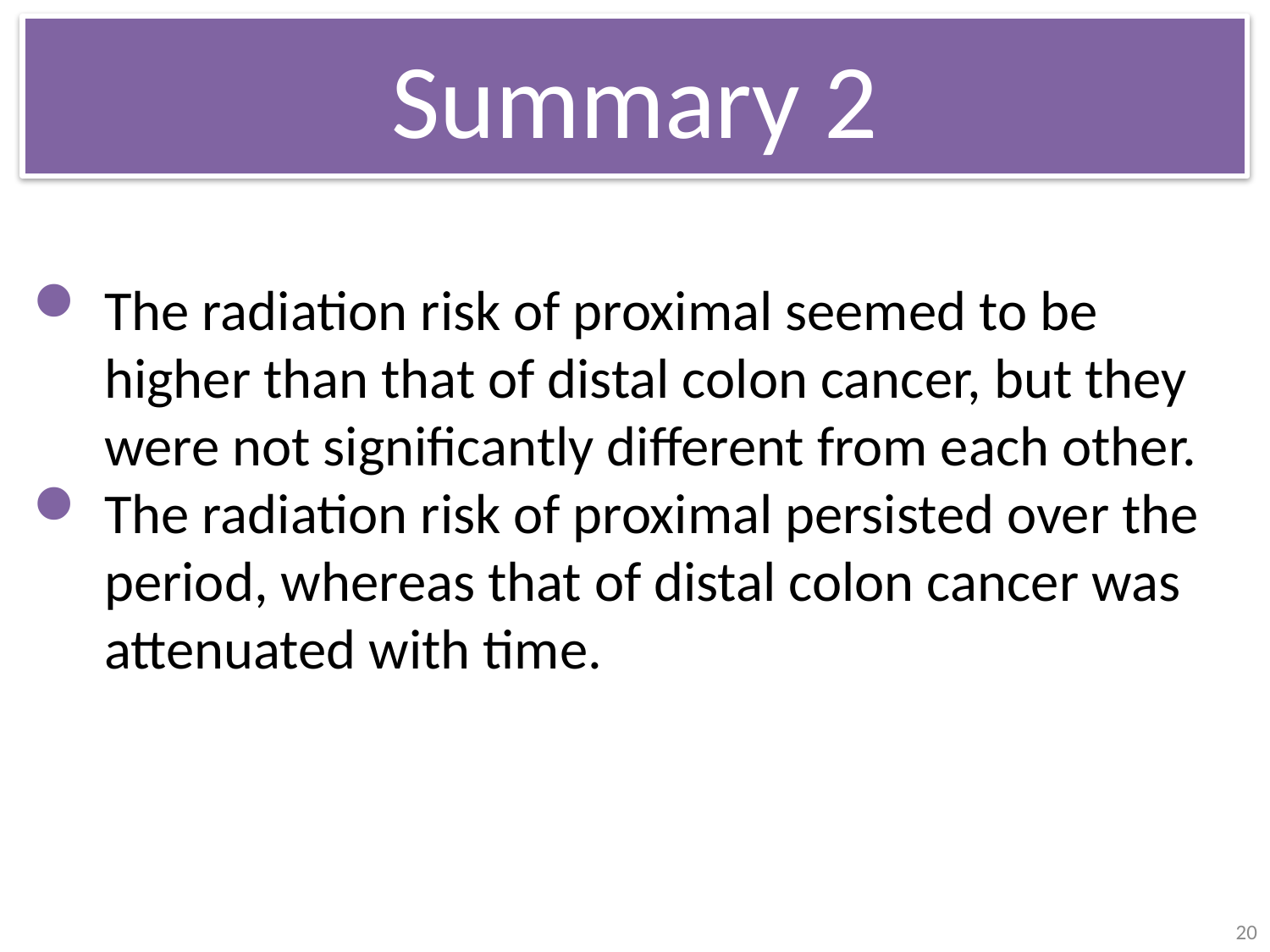

Summary 2
#

The radiation risk of proximal seemed to be higher than that of distal colon cancer, but they were not significantly different from each other.
The radiation risk of proximal persisted over the period, whereas that of distal colon cancer was attenuated with time.
20